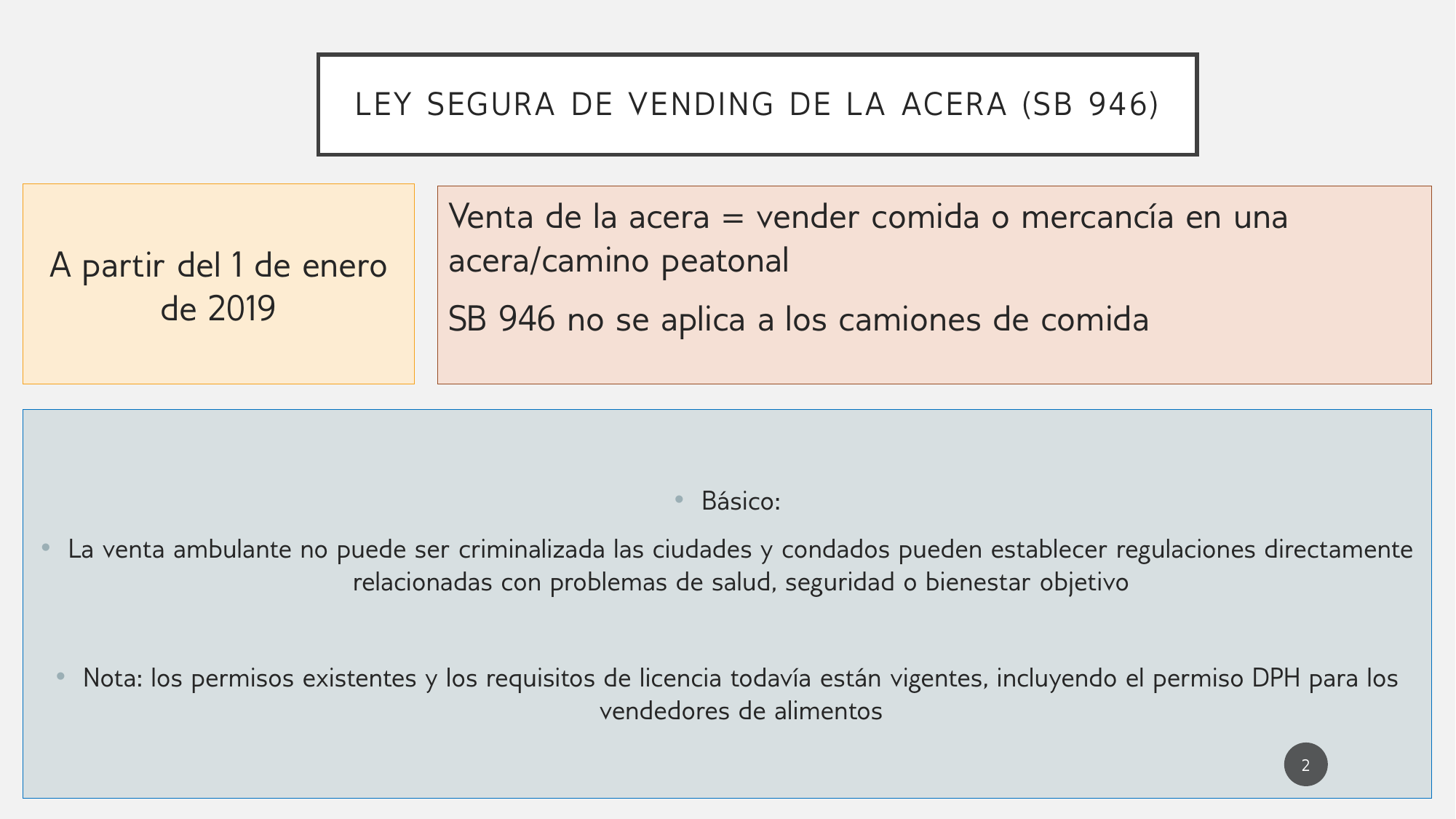

# Ley segura de vending de la acera (SB 946)
A partir del 1 de enero de 2019
Venta de la acera = vender comida o mercancía en una acera/camino peatonal
SB 946 no se aplica a los camiones de comida
Básico:
La venta ambulante no puede ser criminalizada las ciudades y condados pueden establecer regulaciones directamente relacionadas con problemas de salud, seguridad o bienestar objetivo

Nota: los permisos existentes y los requisitos de licencia todavía están vigentes, incluyendo el permiso DPH para los vendedores de alimentos
2